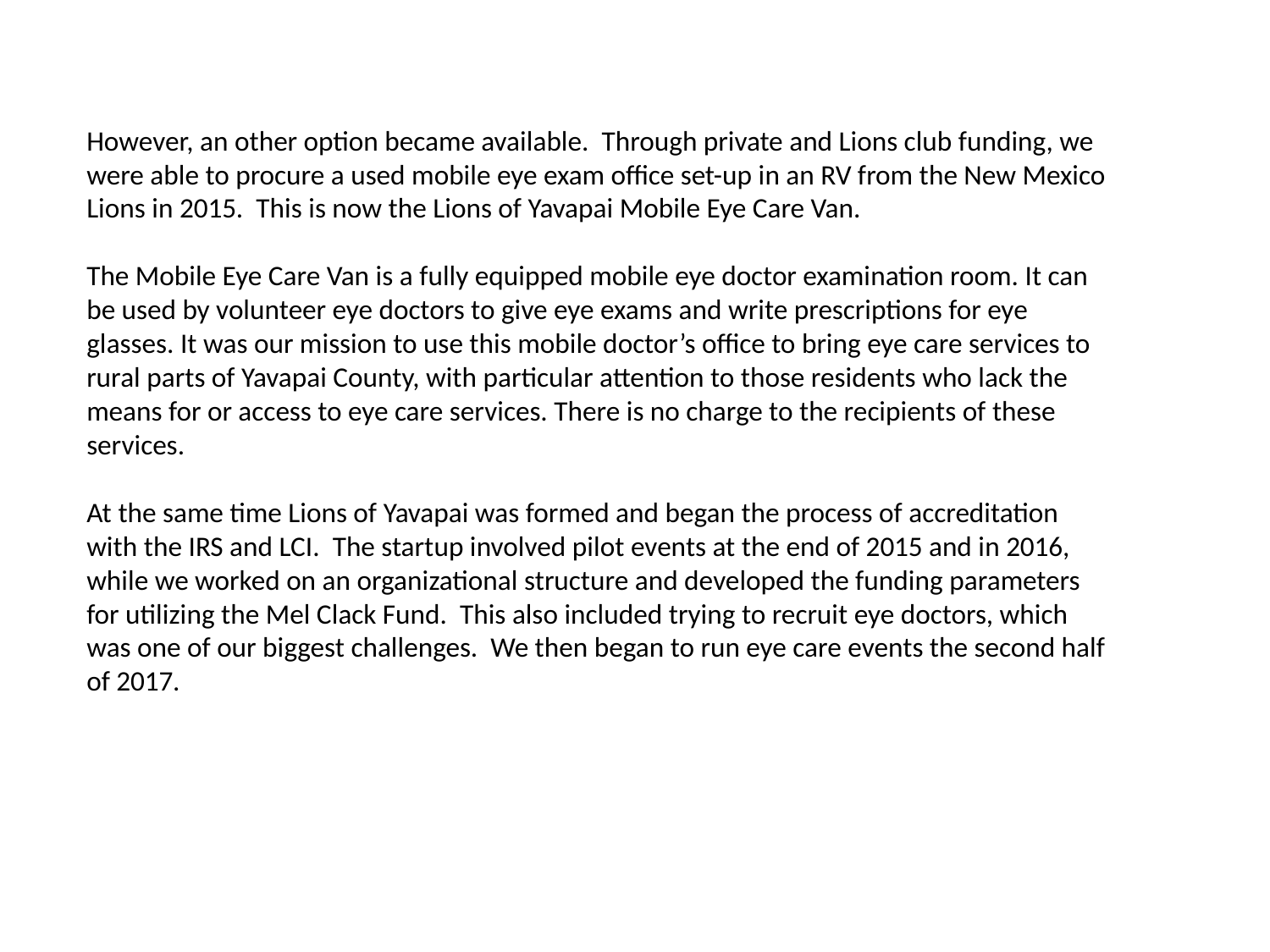

However, an other option became available.  Through private and Lions club funding, we were able to procure a used mobile eye exam office set-up in an RV from the New Mexico Lions in 2015.  This is now the Lions of Yavapai Mobile Eye Care Van.

The Mobile Eye Care Van is a fully equipped mobile eye doctor examination room. It can be used by volunteer eye doctors to give eye exams and write prescriptions for eye glasses. It was our mission to use this mobile doctor’s office to bring eye care services to rural parts of Yavapai County, with particular attention to those residents who lack the means for or access to eye care services. There is no charge to the recipients of these services.

At the same time Lions of Yavapai was formed and began the process of accreditation  with the IRS and LCI.  The startup involved pilot events at the end of 2015 and in 2016, while we worked on an organizational structure and developed the funding parameters for utilizing the Mel Clack Fund.  This also included trying to recruit eye doctors, which was one of our biggest challenges.  We then began to run eye care events the second half of 2017.